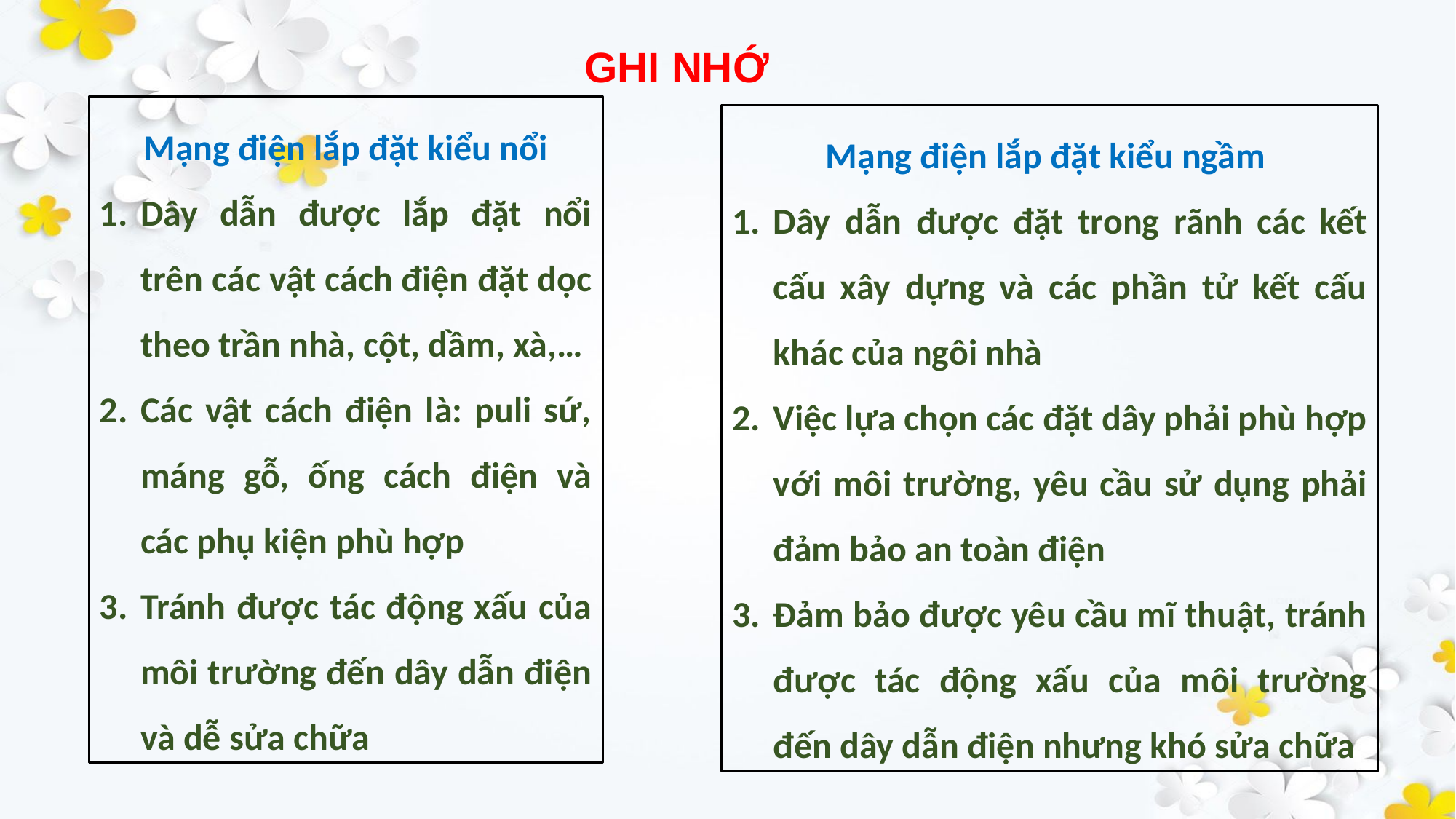

GHI NHỚ
Mạng điện lắp đặt kiểu nổi
Dây dẫn được lắp đặt nổi trên các vật cách điện đặt dọc theo trần nhà, cột, dầm, xà,…
Các vật cách điện là: puli sứ, máng gỗ, ống cách điện và các phụ kiện phù hợp
Tránh được tác động xấu của môi trường đến dây dẫn điện và dễ sửa chữa
Mạng điện lắp đặt kiểu ngầm
Dây dẫn được đặt trong rãnh các kết cấu xây dựng và các phần tử kết cấu khác của ngôi nhà
Việc lựa chọn các đặt dây phải phù hợp với môi trường, yêu cầu sử dụng phải đảm bảo an toàn điện
Đảm bảo được yêu cầu mĩ thuật, tránh được tác động xấu của môi trường đến dây dẫn điện nhưng khó sửa chữa